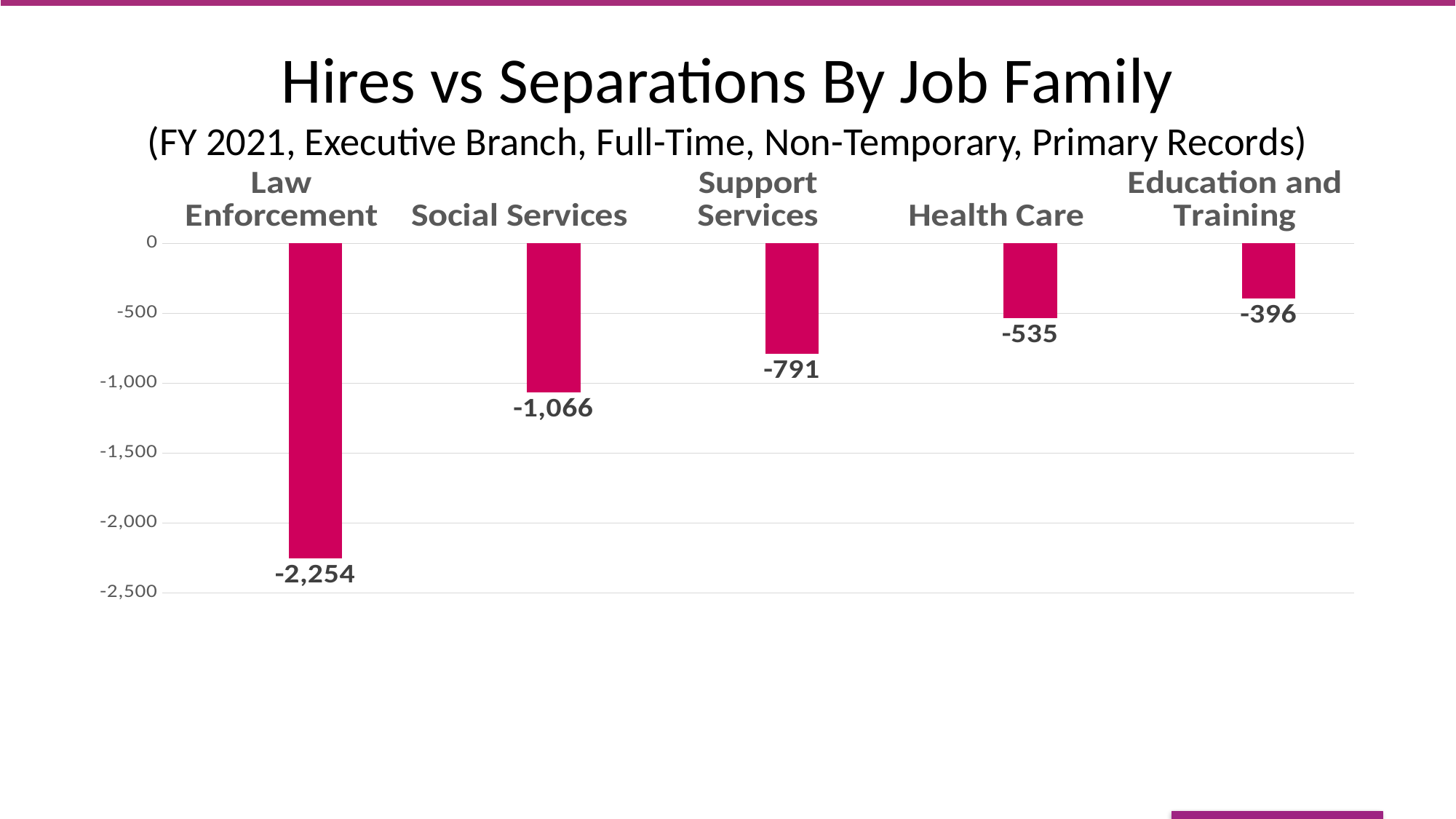

# Hires vs Separations By Job Family (FY 2021, Executive Branch, Full-Time, Non-Temporary, Primary Records)

### Chart

| Category | Bo | Patrick |
|---|---|---|
| Law Enforcement | None | -2254.0 |
| Social Services | None | -1066.0 |
| Support Services | None | -791.0 |
| Health Care | None | -535.0 |
| Education and Training | None | -396.0 |